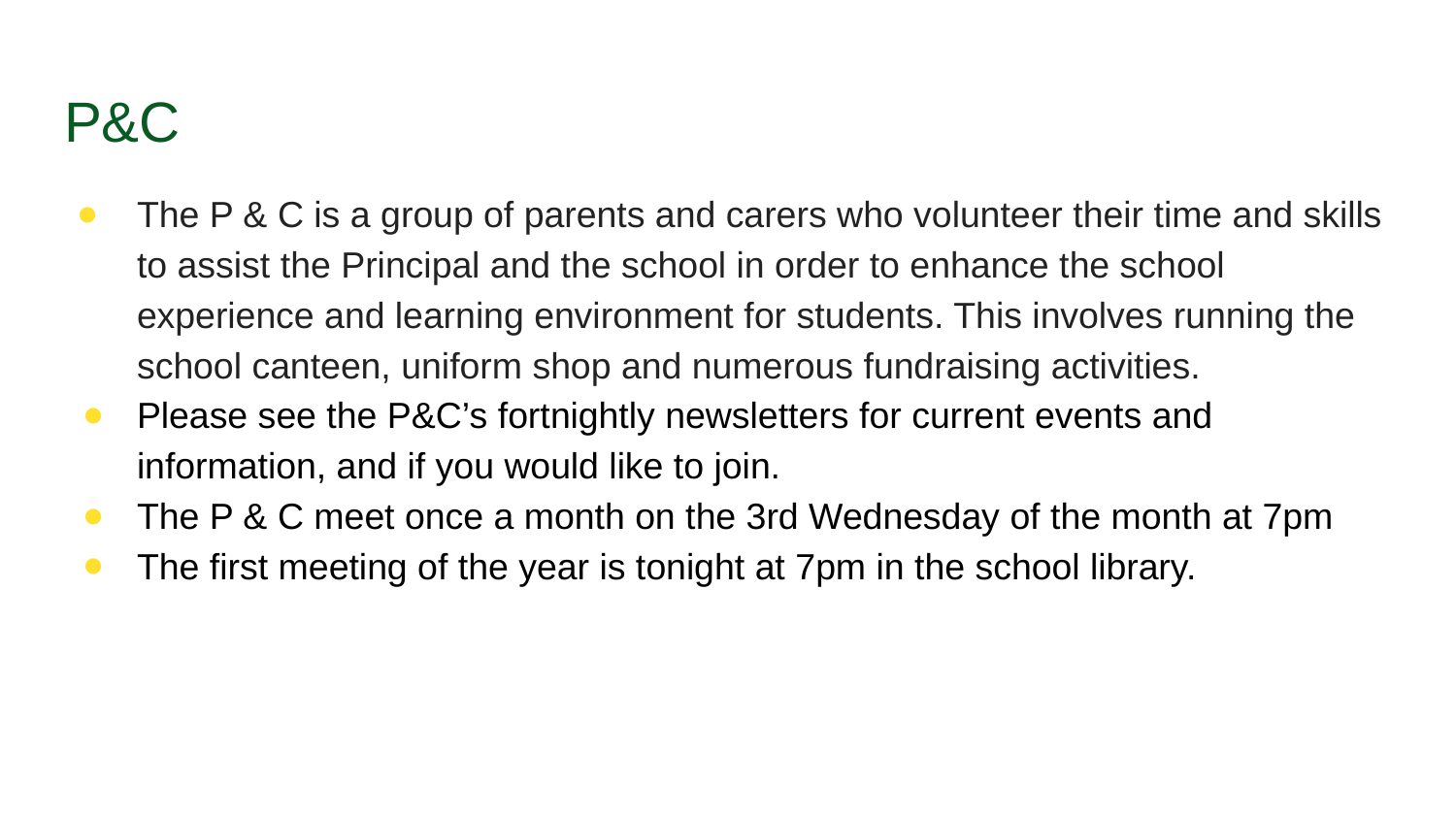

# P&C
The P & C is a group of parents and carers who volunteer their time and skills to assist the Principal and the school in order to enhance the school experience and learning environment for students. This involves running the school canteen, uniform shop and numerous fundraising activities.
Please see the P&C’s fortnightly newsletters for current events and information, and if you would like to join.
The P & C meet once a month on the 3rd Wednesday of the month at 7pm
The first meeting of the year is tonight at 7pm in the school library.